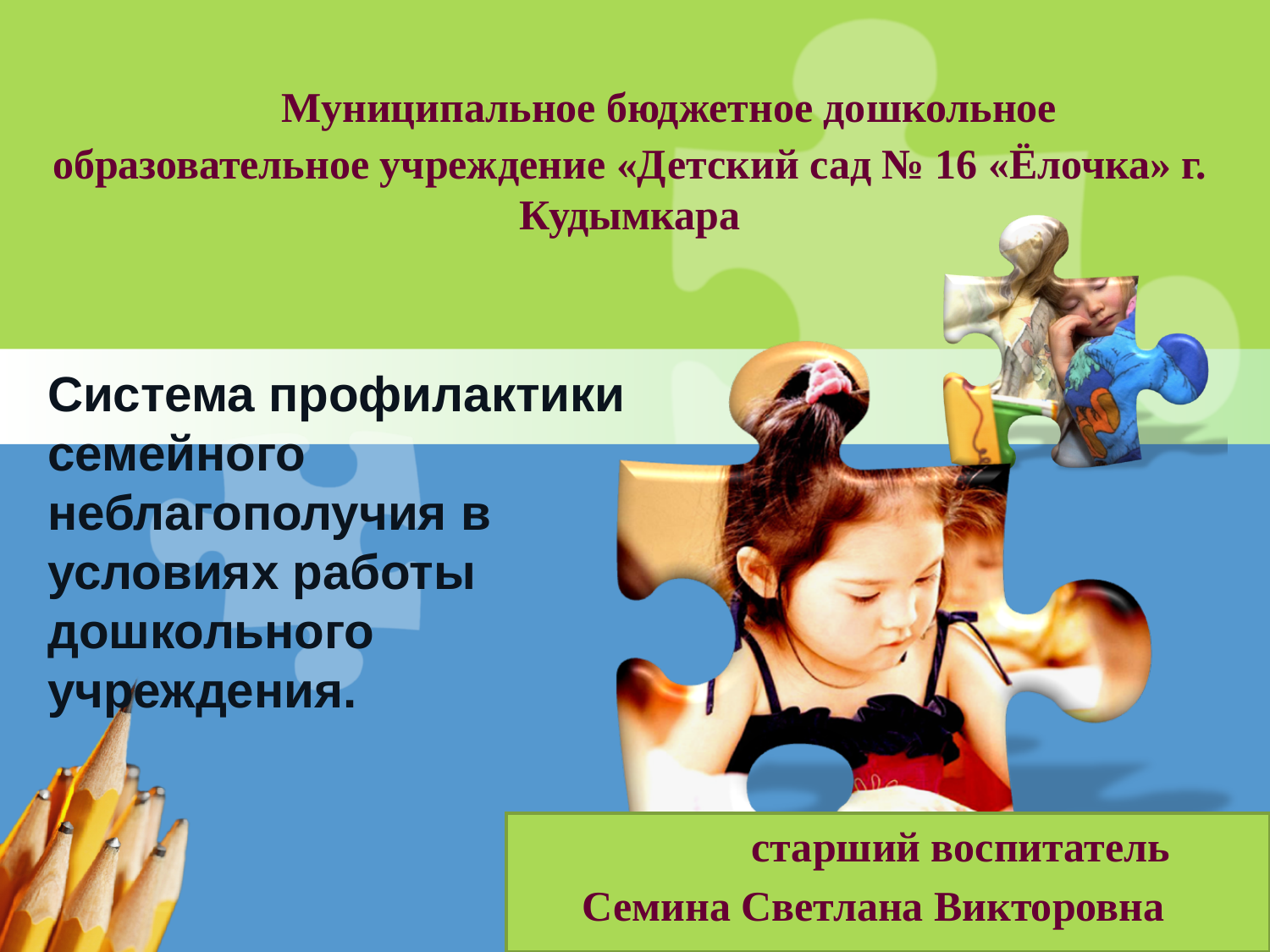

# Муниципальное бюджетное дошкольное образовательное учреждение «Детский сад № 16 «Ёлочка» г. Кудымкара
Система профилактики семейного неблагополучия в условиях работы дошкольного учреждения.
                      старший воспитатель
      Семина Светлана Викторовна